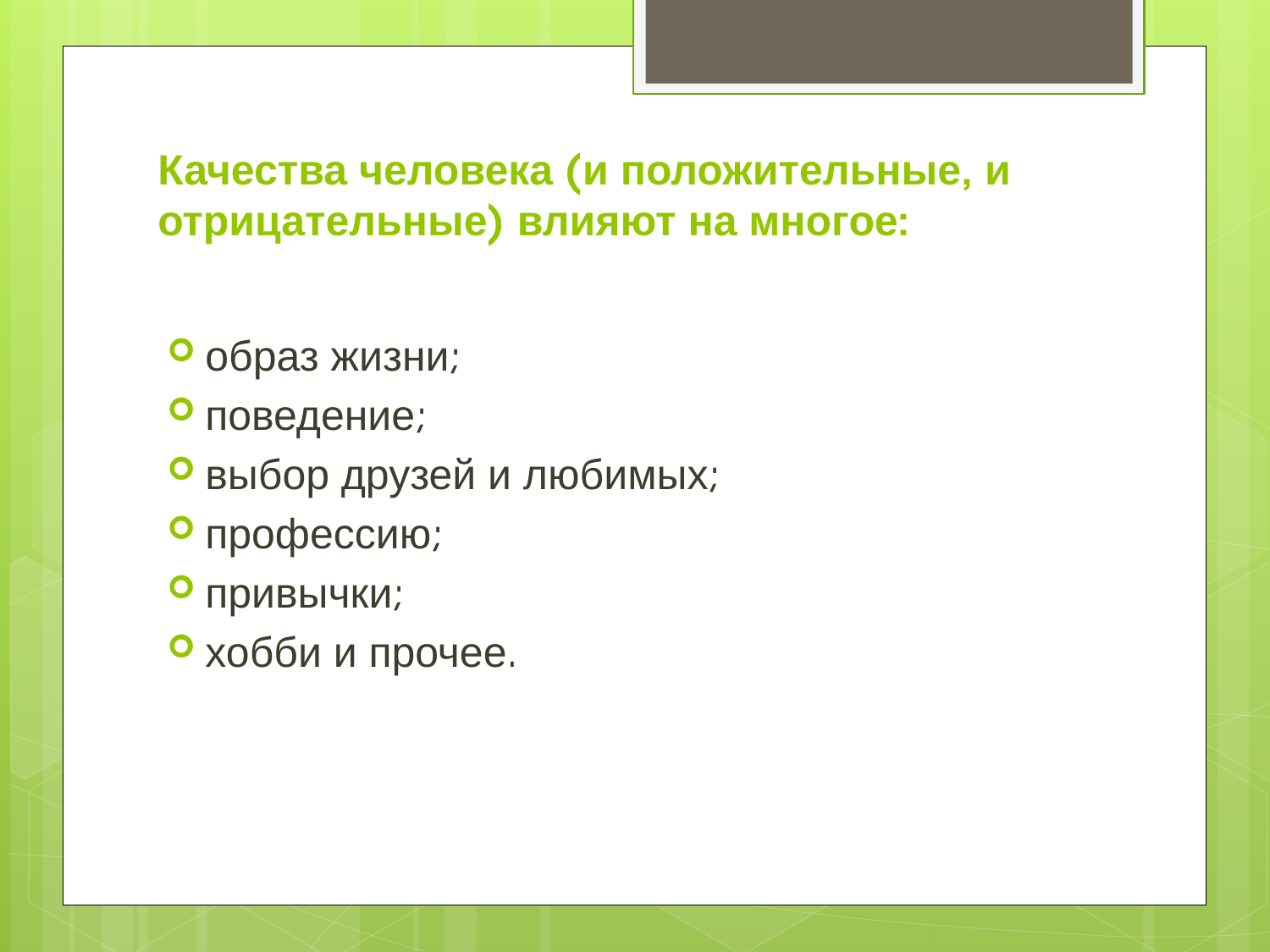

# Качества человека (и положительные, и отрицательные) влияют на многое:
образ жизни;
поведение;
выбор друзей и любимых;
профессию;
привычки;
хобби и прочее.